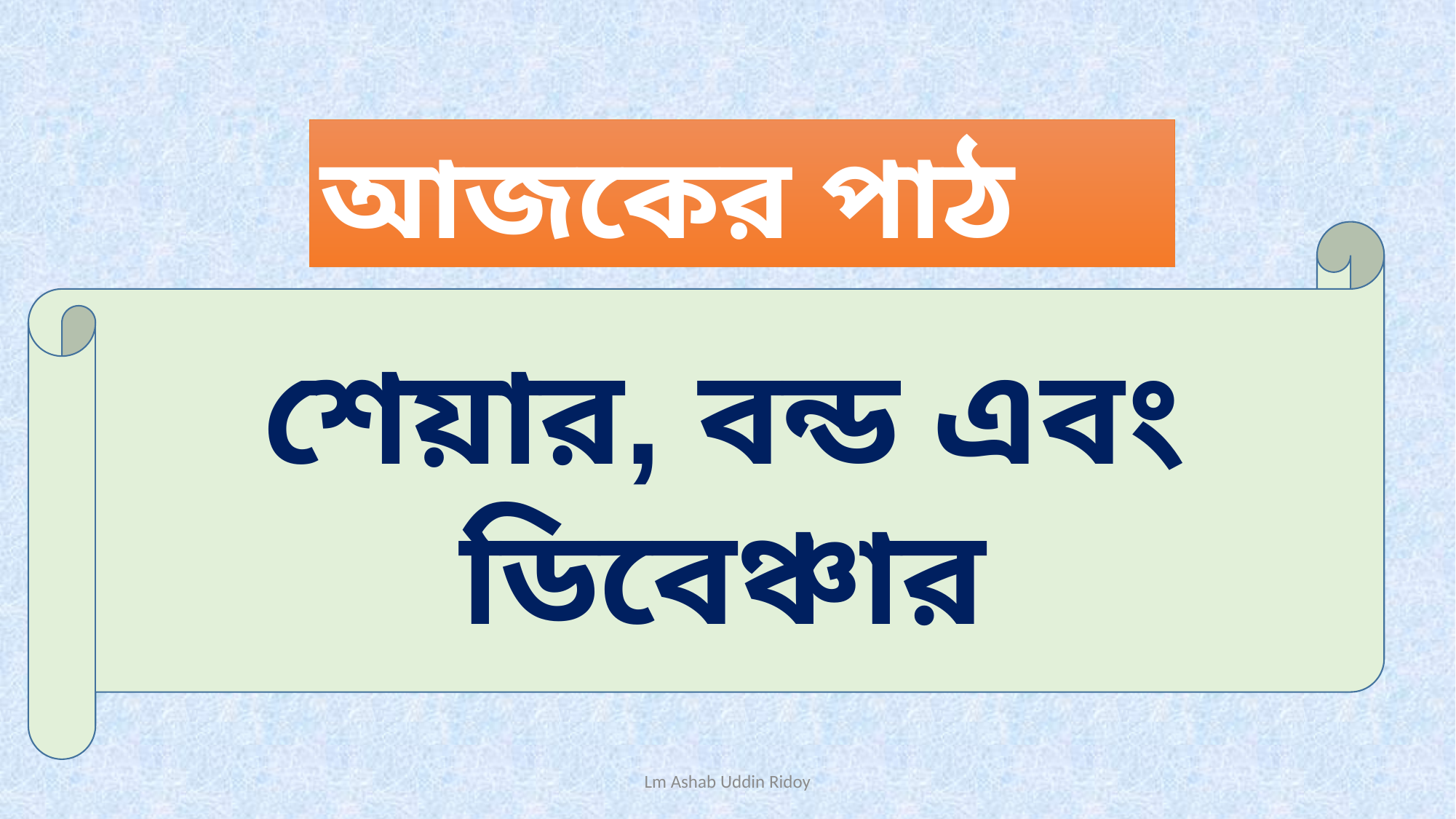

আজকের পাঠ
শেয়ার, বন্ড এবং ডিবেঞ্চার
Lm Ashab Uddin Ridoy